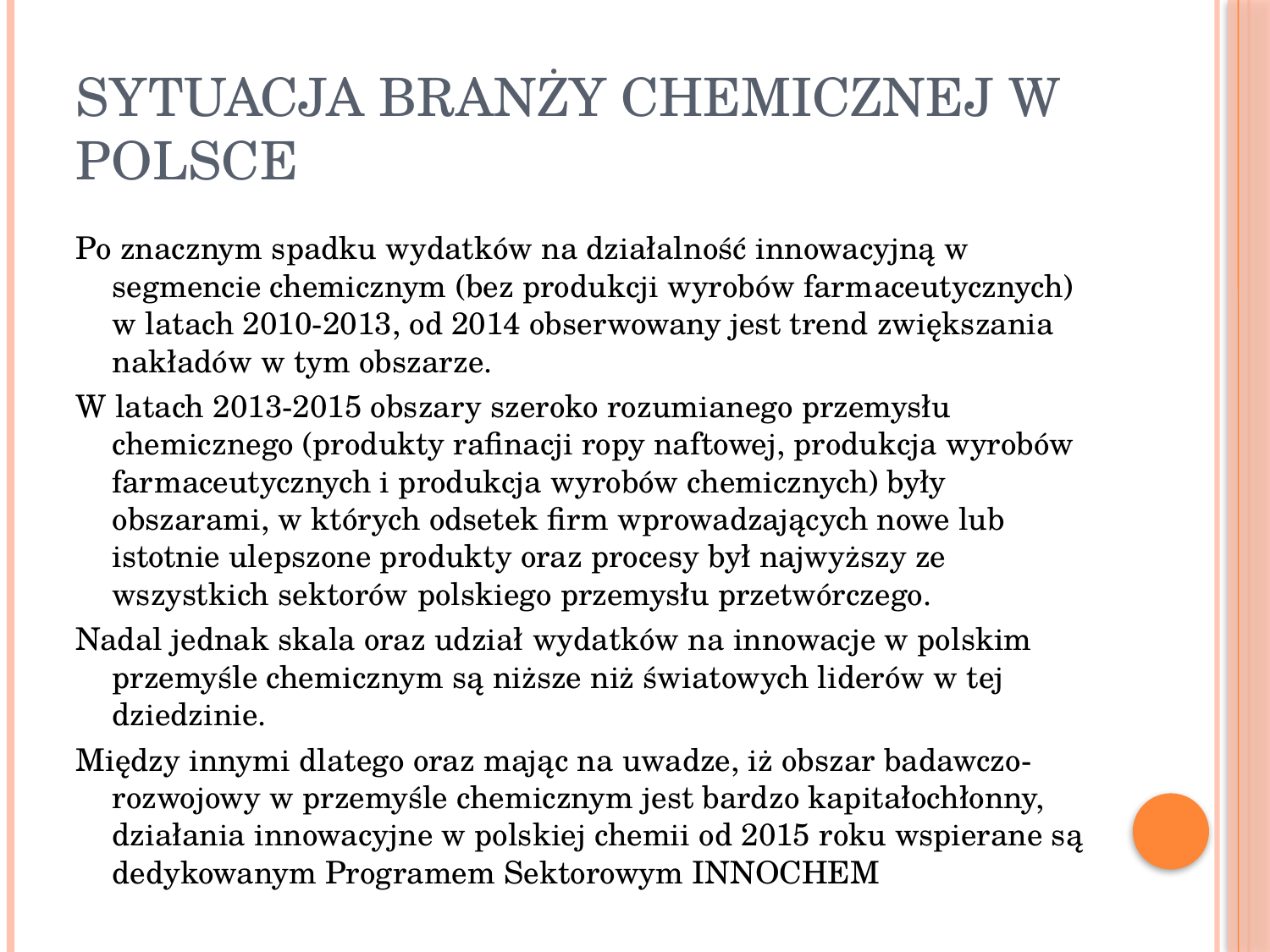

# Sytuacja Branży chemicznej w Polsce
Po znacznym spadku wydatków na działalność innowacyjną w segmencie chemicznym (bez produkcji wyrobów farmaceutycznych) w latach 2010-2013, od 2014 obserwowany jest trend zwiększania nakładów w tym obszarze.
W latach 2013-2015 obszary szeroko rozumianego przemysłu chemicznego (produkty rafinacji ropy naftowej, produkcja wyrobów farmaceutycznych i produkcja wyrobów chemicznych) były obszarami, w których odsetek firm wprowadzających nowe lub istotnie ulepszone produkty oraz procesy był najwyższy ze wszystkich sektorów polskiego przemysłu przetwórczego.
Nadal jednak skala oraz udział wydatków na innowacje w polskim przemyśle chemicznym są niższe niż światowych liderów w tej dziedzinie.
Między innymi dlatego oraz mając na uwadze, iż obszar badawczo-rozwojowy w przemyśle chemicznym jest bardzo kapitałochłonny, działania innowacyjne w polskiej chemii od 2015 roku wspierane są dedykowanym Programem Sektorowym INNOCHEM